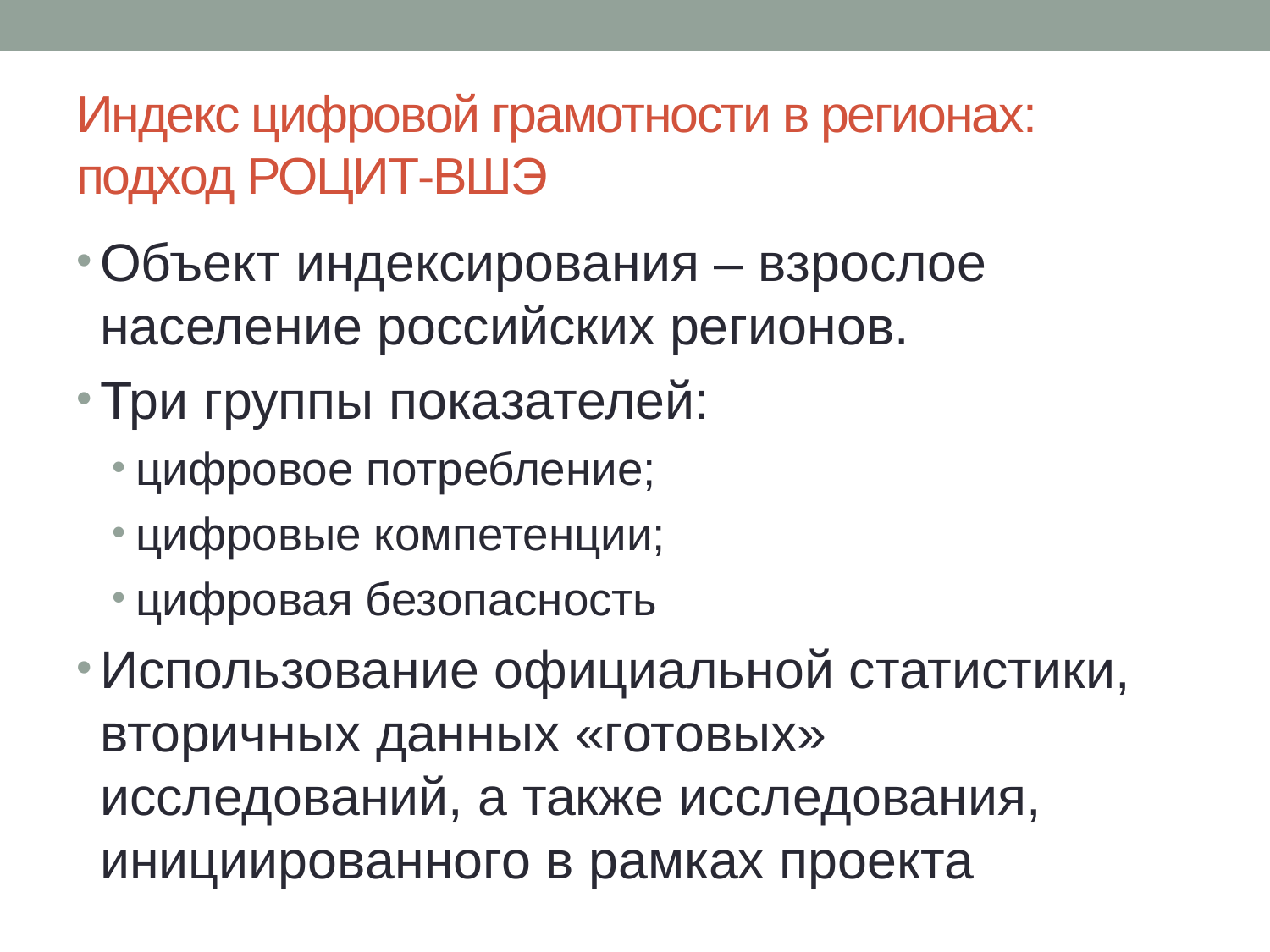

# Индекс цифровой грамотности в регионах: подход РОЦИТ-ВШЭ
Объект индексирования – взрослое население российских регионов.
Три группы показателей:
цифровое потребление;
цифровые компетенции;
цифровая безопасность
Использование официальной статистики, вторичных данных «готовых» исследований, а также исследования, инициированного в рамках проекта